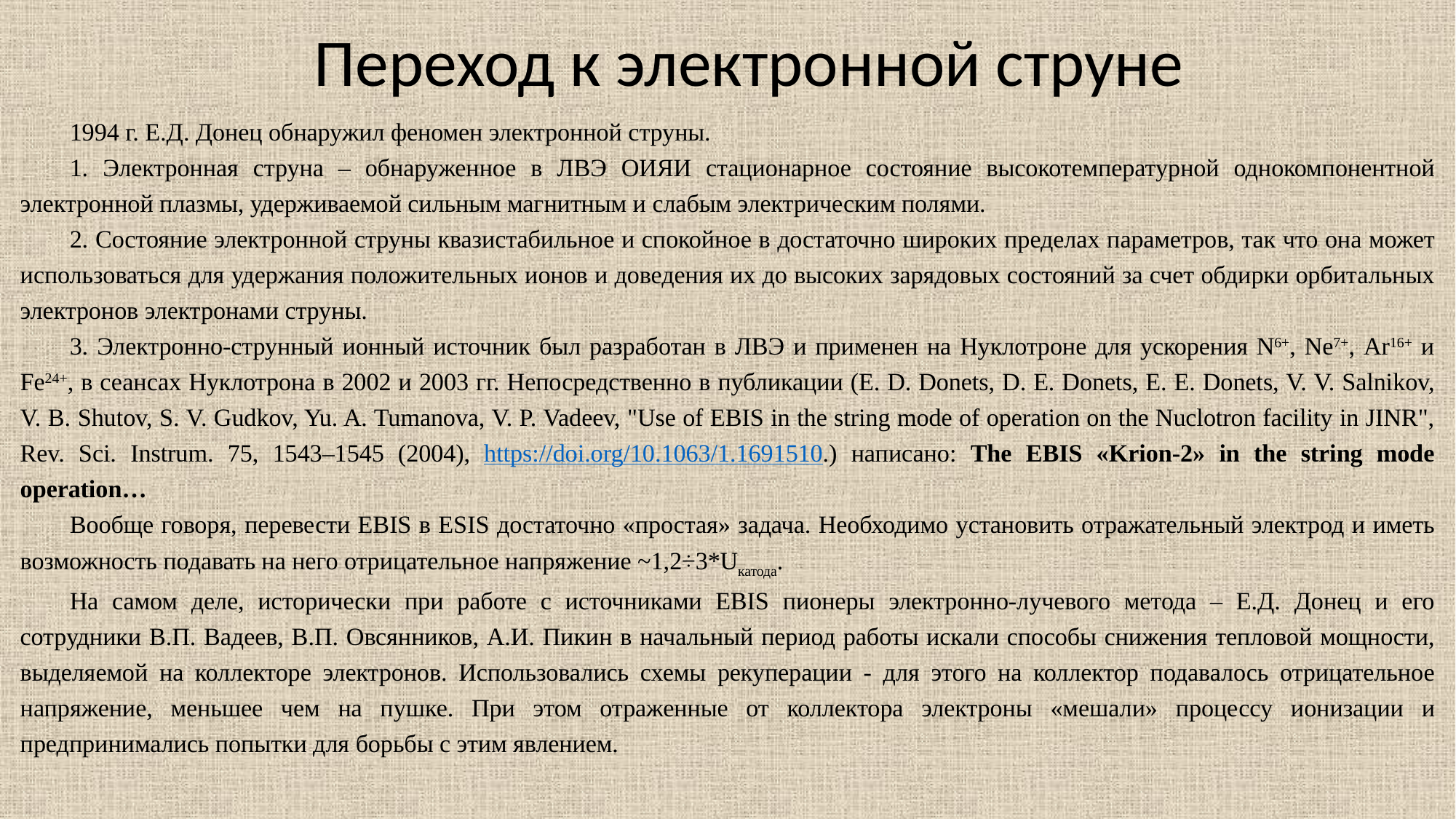

# Переход к электронной струне
1994 г. Е.Д. Донец обнаружил феномен электронной струны.
1. Электронная струна – обнаруженное в ЛВЭ ОИЯИ стационарное состояние высокотемпературной однокомпонентной электронной плазмы, удерживаемой сильным магнитным и слабым электрическим полями.
2. Состояние электронной струны квазистабильное и спокойное в достаточно широких пределах параметров, так что она может использоваться для удержания положительных ионов и доведения их до высоких зарядовых состояний за счет обдирки орбитальных электронов электронами струны.
3. Электронно-струнный ионный источник был разработан в ЛВЭ и применен на Нуклотроне для ускорения N6+, Ne7+, Ar16+ и Fe24+, в сеансах Нуклотрона в 2002 и 2003 гг. Непосредственно в публикации (E. D. Donets, D. E. Donets, E. E. Donets, V. V. Salnikov, V. B. Shutov, S. V. Gudkov, Yu. A. Tumanova, V. P. Vadeev, "Use of EBIS in the string mode of operation on the Nuclotron facility in JINR", Rev. Sci. Instrum. 75, 1543–1545 (2004), https://doi.org/10.1063/1.1691510.) написано: The EBIS «Krion-2» in the string mode operation…
Вообще говоря, перевести EBIS в ESIS достаточно «простая» задача. Необходимо установить отражательный электрод и иметь возможность подавать на него отрицательное напряжение ~1,2÷3*Uкатода.
На самом деле, исторически при работе с источниками EBIS пионеры электронно-лучевого метода – Е.Д. Донец и его сотрудники В.П. Вадеев, В.П. Овсянников, А.И. Пикин в начальный период работы искали способы снижения тепловой мощности, выделяемой на коллекторе электронов. Использовались схемы рекуперации - для этого на коллектор подавалось отрицательное напряжение, меньшее чем на пушке. При этом отраженные от коллектора электроны «мешали» процессу ионизации и предпринимались попытки для борьбы с этим явлением.